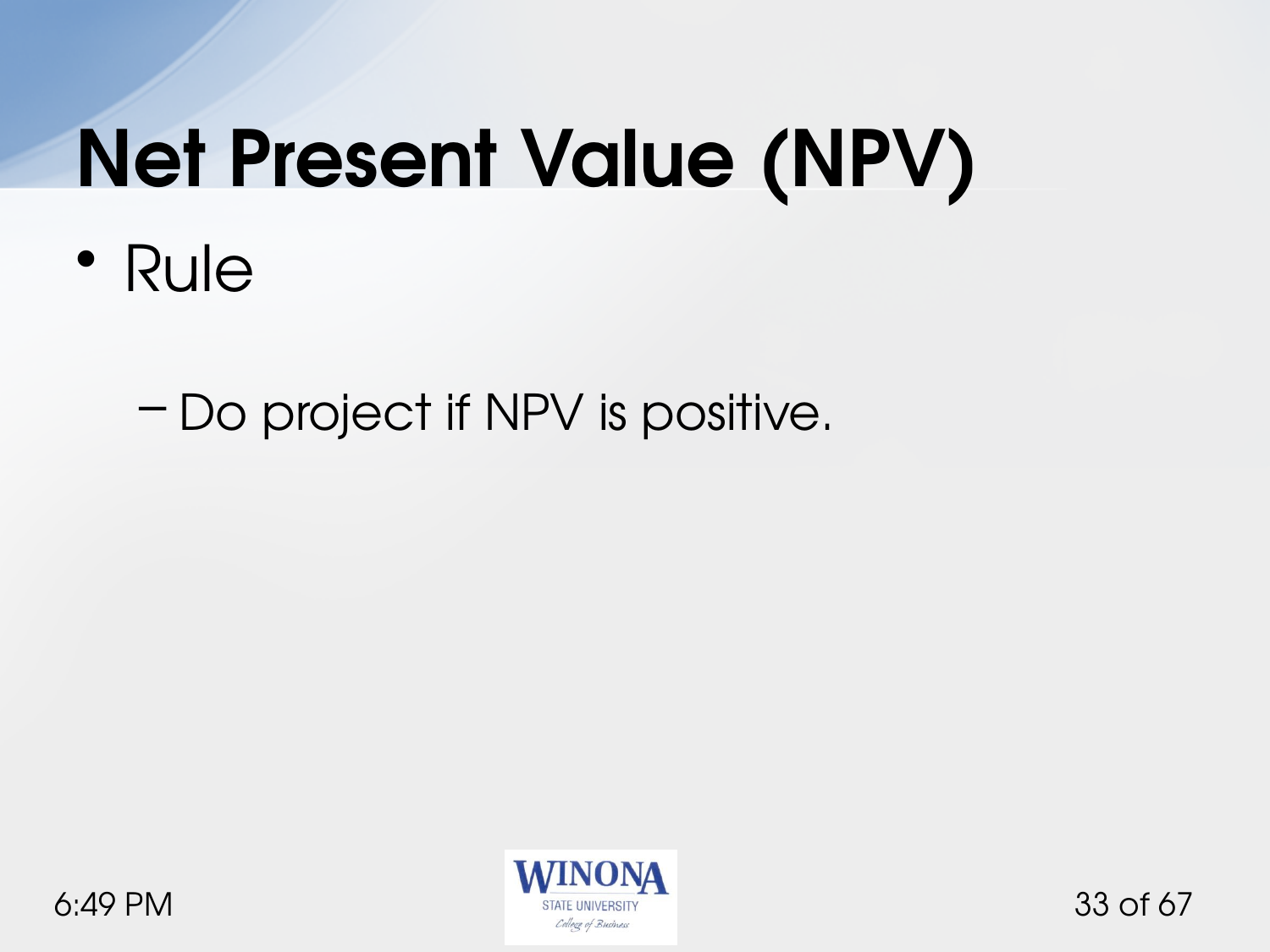

# Net Present Value (NPV)
Rule

Do project if NPV is positive.